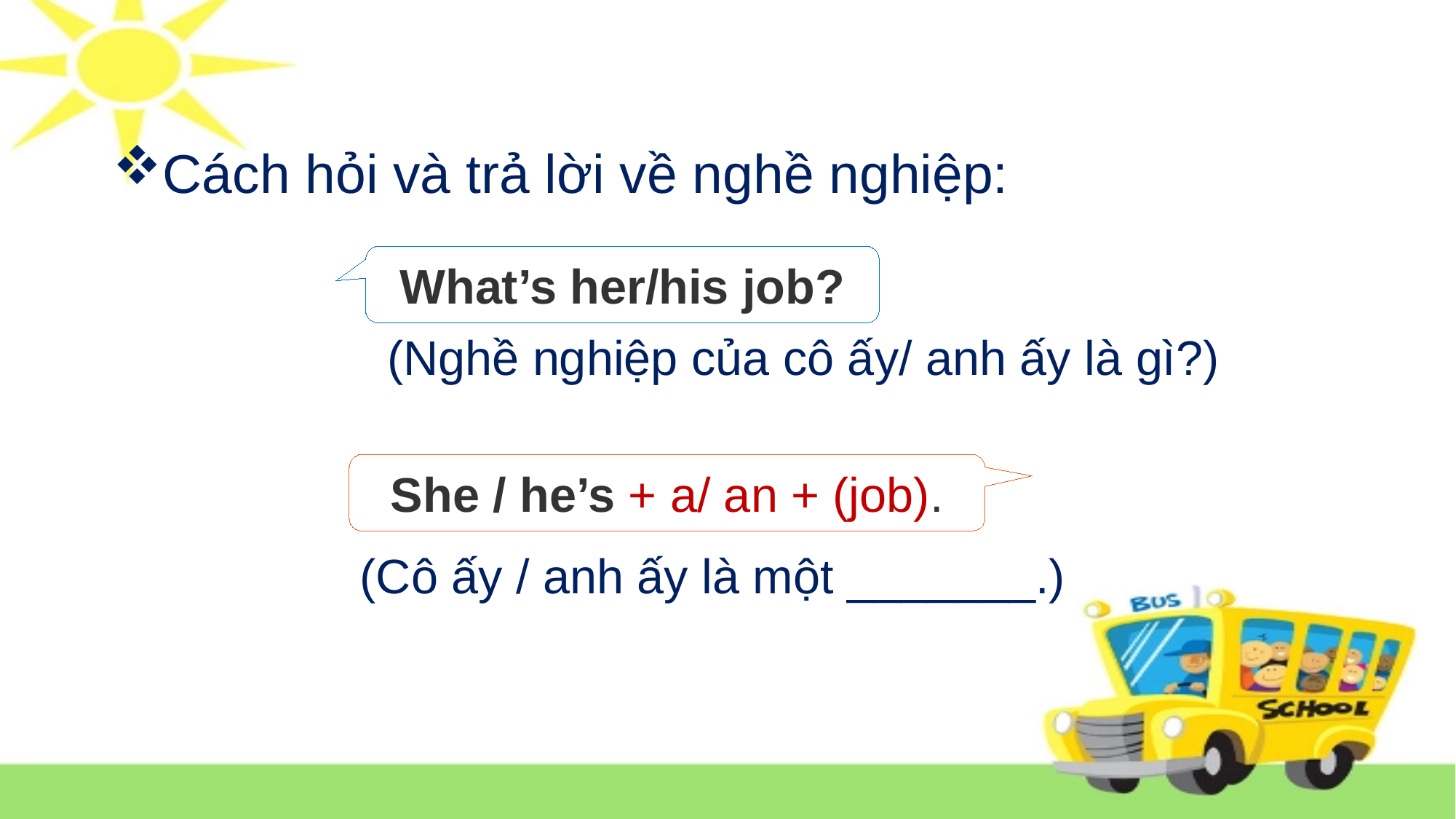

MsPham-0936082789
Cách hỏi và trả lời về nghề nghiệp:
MsPham-0936082789
What’s her/his job?
MsPham-0936082789
(Nghề nghiệp của cô ấy/ anh ấy là gì?)
  She / he’s + a/ an + (job).
(Cô ấy / anh ấy là một _______.)
MsPham-0936082789